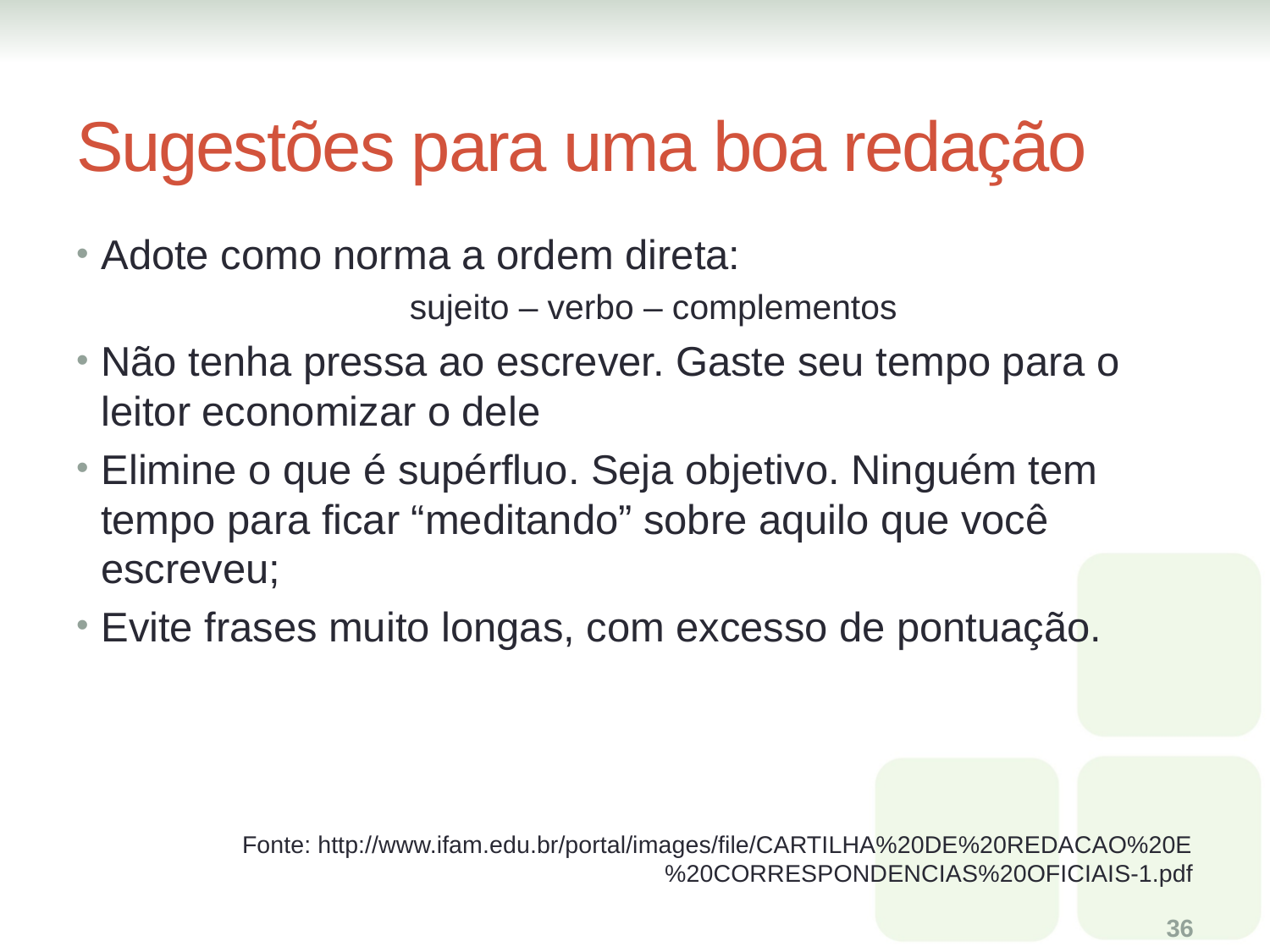

# Sugestões para uma boa redação
Adote como norma a ordem direta:
sujeito – verbo – complementos
Não tenha pressa ao escrever. Gaste seu tempo para o leitor economizar o dele
Elimine o que é supérfluo. Seja objetivo. Ninguém tem tempo para ficar “meditando” sobre aquilo que você escreveu;
Evite frases muito longas, com excesso de pontuação.

Fonte: http://www.ifam.edu.br/portal/images/file/CARTILHA%20DE%20REDACAO%20E%20CORRESPONDENCIAS%20OFICIAIS-1.pdf
36